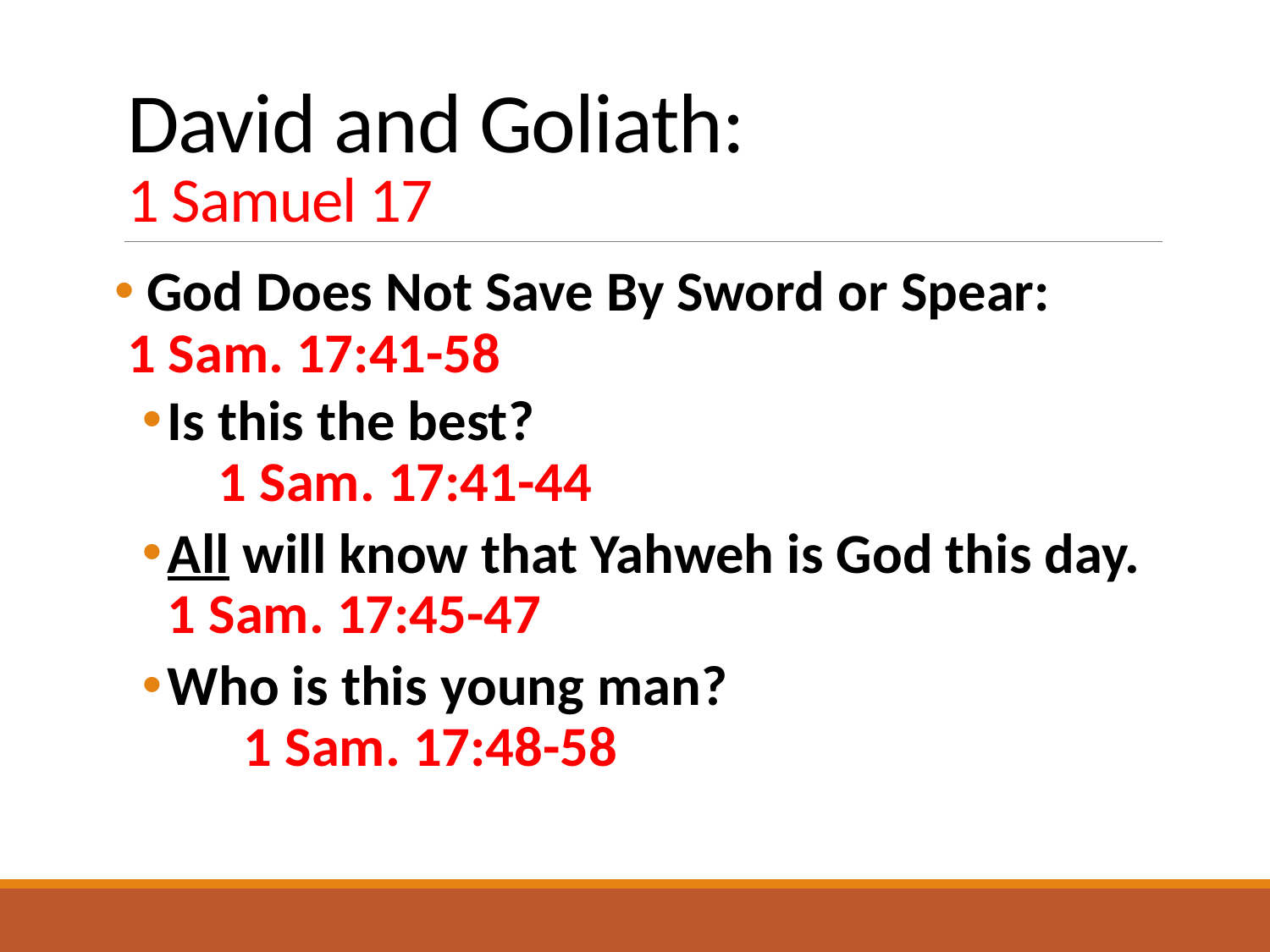

# David and Goliath: 1 Samuel 17
 God Does Not Save By Sword or Spear:       1 Sam. 17:41-58
Is this the best?                                                      1 Sam. 17:41-44
All will know that Yahweh is God this day. 1 Sam. 17:45-47
Who is this young man?                                         1 Sam. 17:48-58